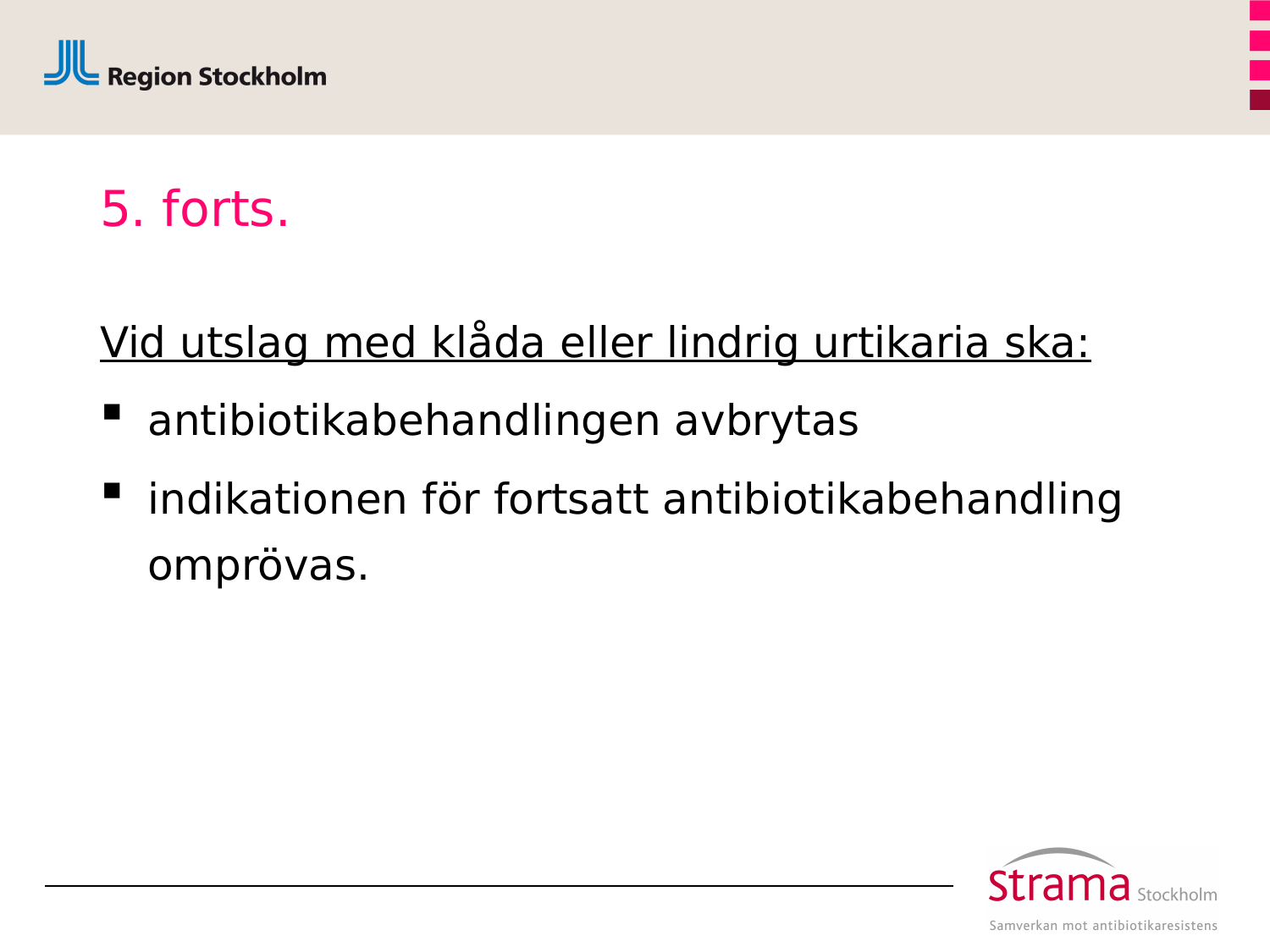

# 5. forts.
Vid utslag med klåda eller lindrig urtikaria ska:
antibiotikabehandlingen avbrytas
indikationen för fortsatt antibiotikabehandling omprövas.